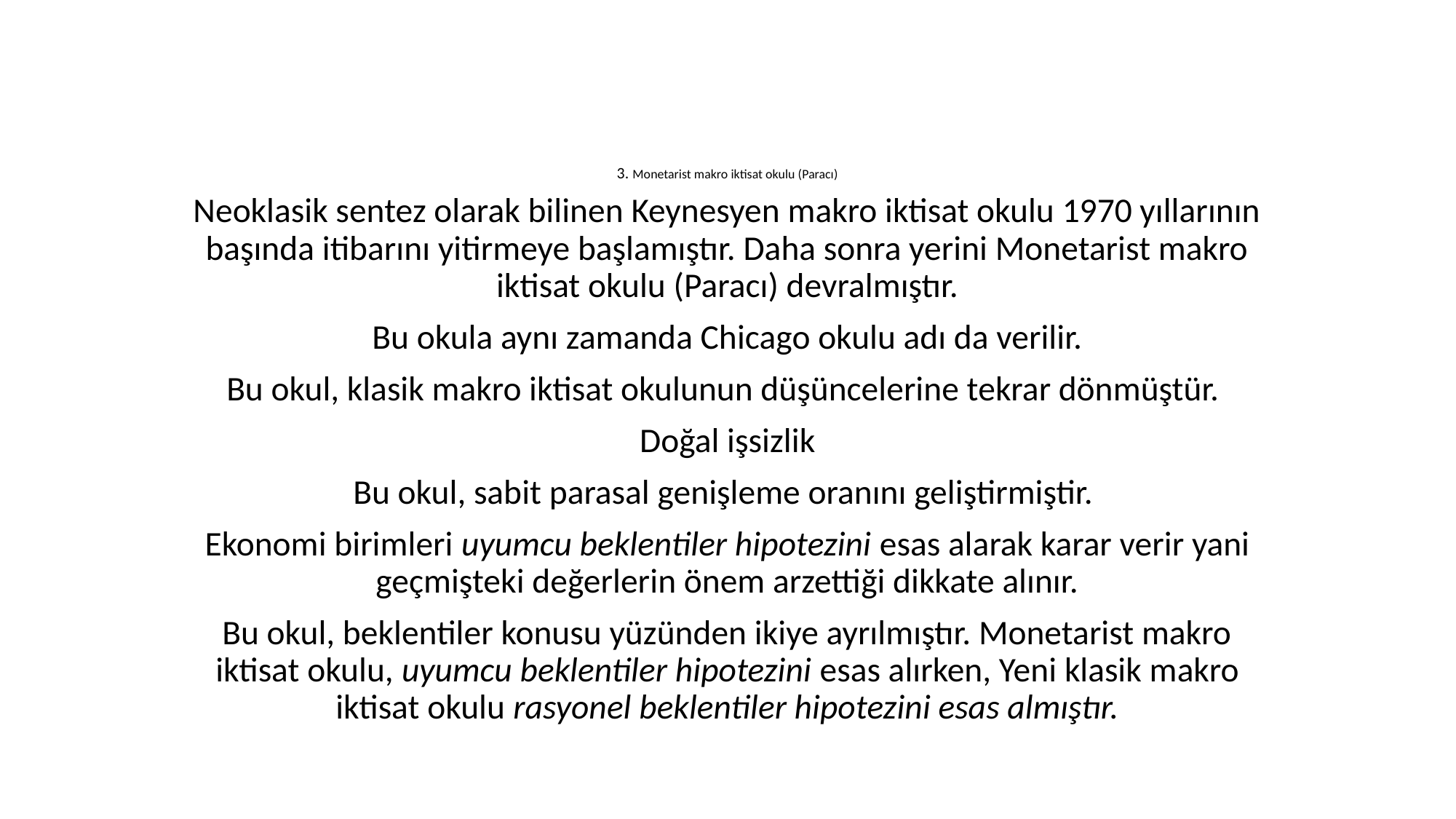

# 3. Monetarist makro iktisat okulu (Paracı)
Neoklasik sentez olarak bilinen Keynesyen makro iktisat okulu 1970 yıllarının başında itibarını yitirmeye başlamıştır. Daha sonra yerini Monetarist makro iktisat okulu (Paracı) devralmıştır.
Bu okula aynı zamanda Chicago okulu adı da verilir.
Bu okul, klasik makro iktisat okulunun düşüncelerine tekrar dönmüştür.
Doğal işsizlik
Bu okul, sabit parasal genişleme oranını geliştirmiştir.
Ekonomi birimleri uyumcu beklentiler hipotezini esas alarak karar verir yani geçmişteki değerlerin önem arzettiği dikkate alınır.
Bu okul, beklentiler konusu yüzünden ikiye ayrılmıştır. Monetarist makro iktisat okulu, uyumcu beklentiler hipotezini esas alırken, Yeni klasik makro iktisat okulu rasyonel beklentiler hipotezini esas almıştır.